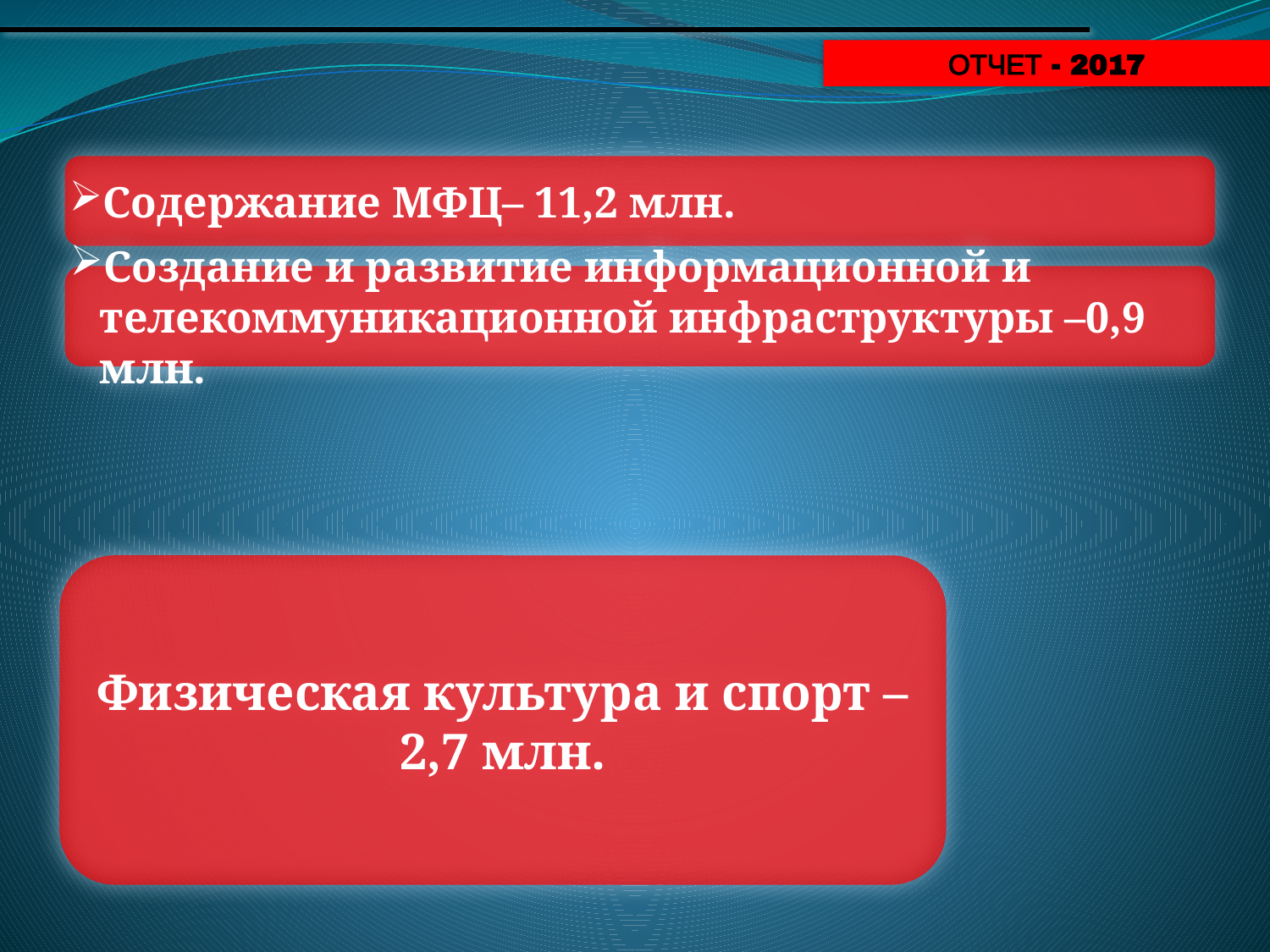

отчет - 2017
Содержание МФЦ– 11,2 млн.
Создание и развитие информационной и телекоммуникационной инфраструктуры –0,9 млн.

Физическая культура и спорт – 2,7 млн.